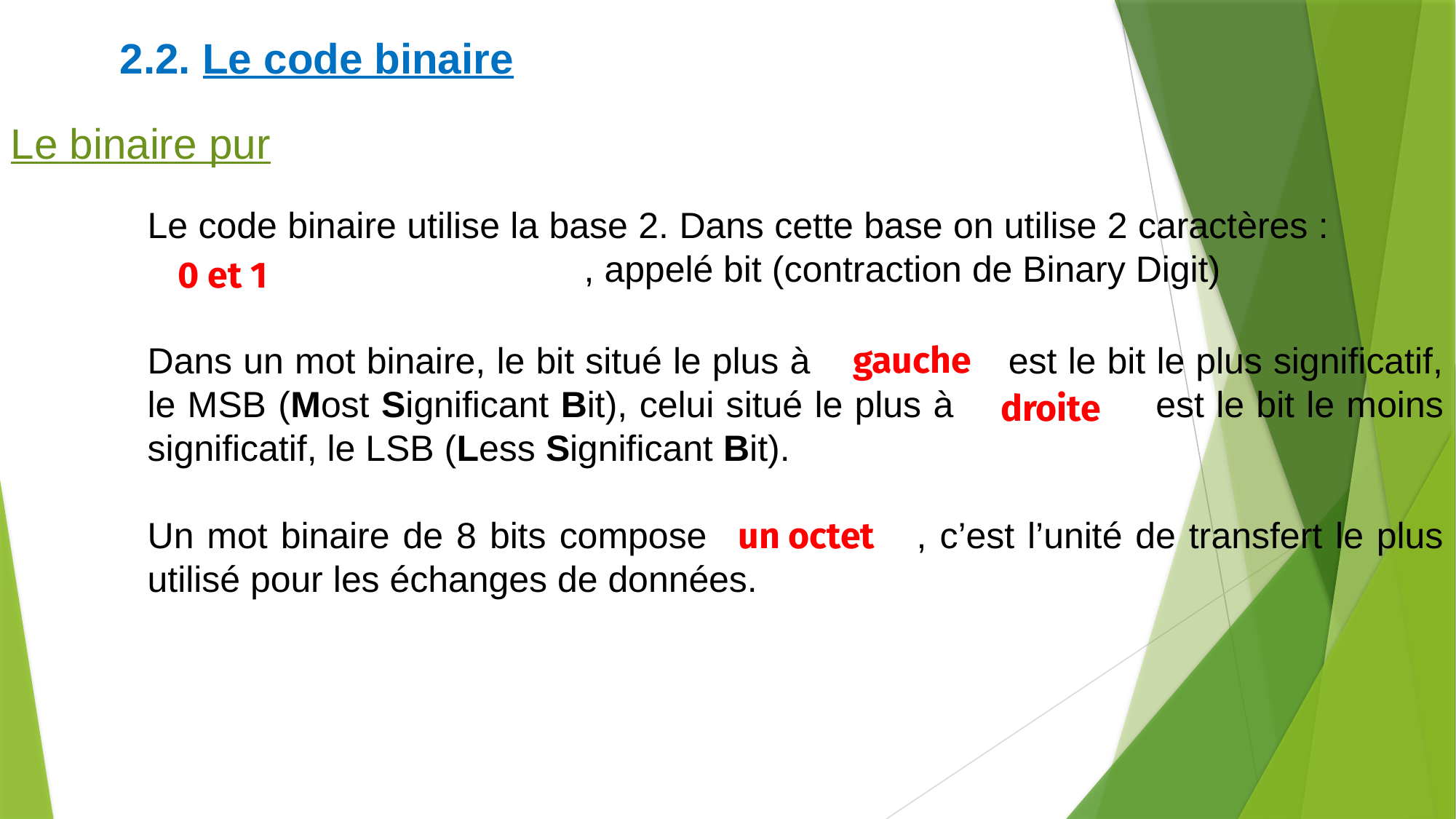

2.2. Le code binaire
Le binaire pur
Le code binaire utilise la base 2. Dans cette base on utilise 2 caractères :                           			, appelé bit (contraction de Binary Digit)
0 et 1
gauche
Dans un mot binaire, le bit situé le plus à                  est le bit le plus significatif, le MSB (Most Significant Bit), celui situé le plus à                 est le bit le moins significatif, le LSB (Less Significant Bit).
droite
Un mot binaire de 8 bits compose                , c’est l’unité de transfert le plus utilisé pour les échanges de données.
un octet